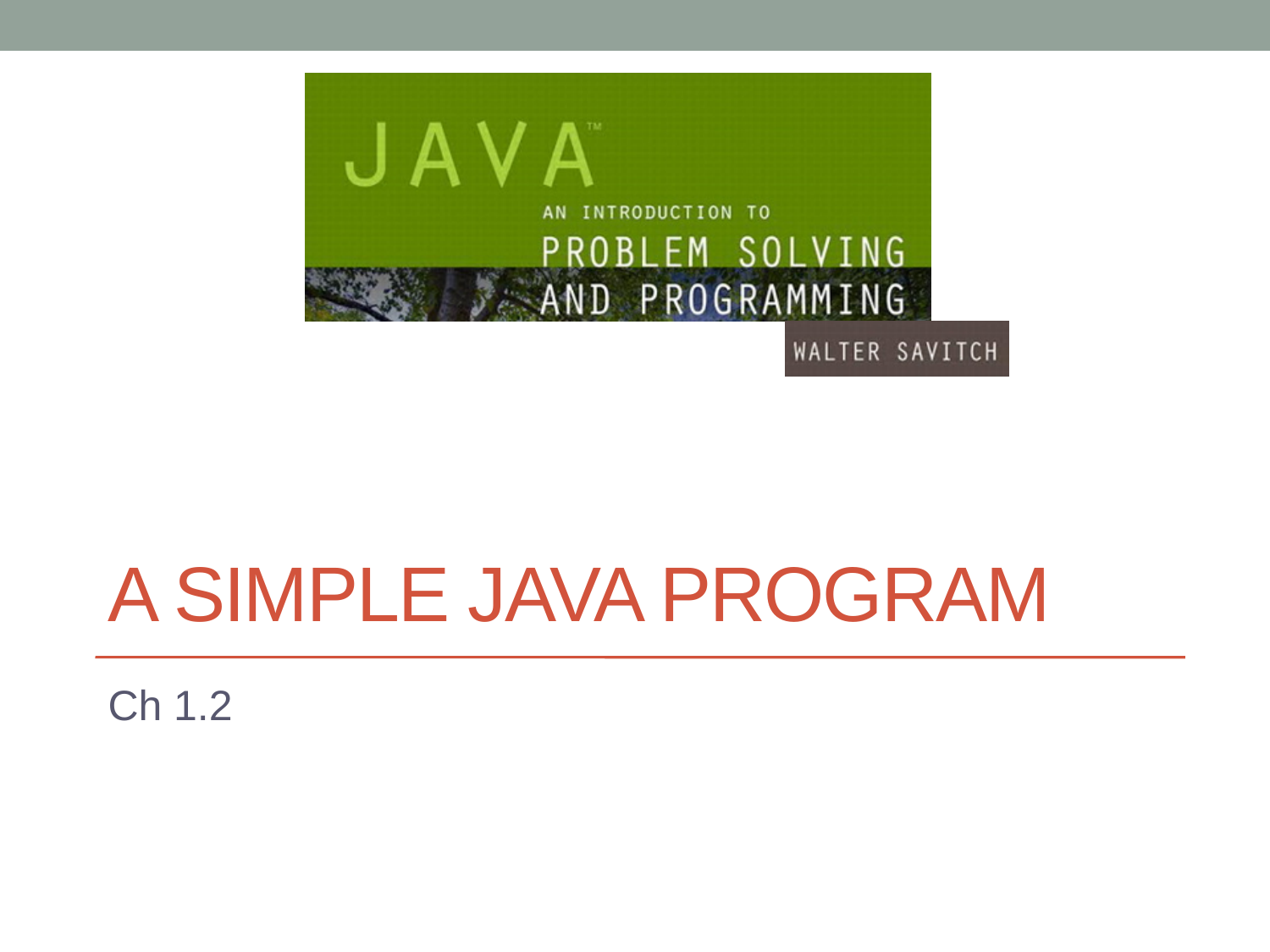

# A simple Java program
Ch 1.2